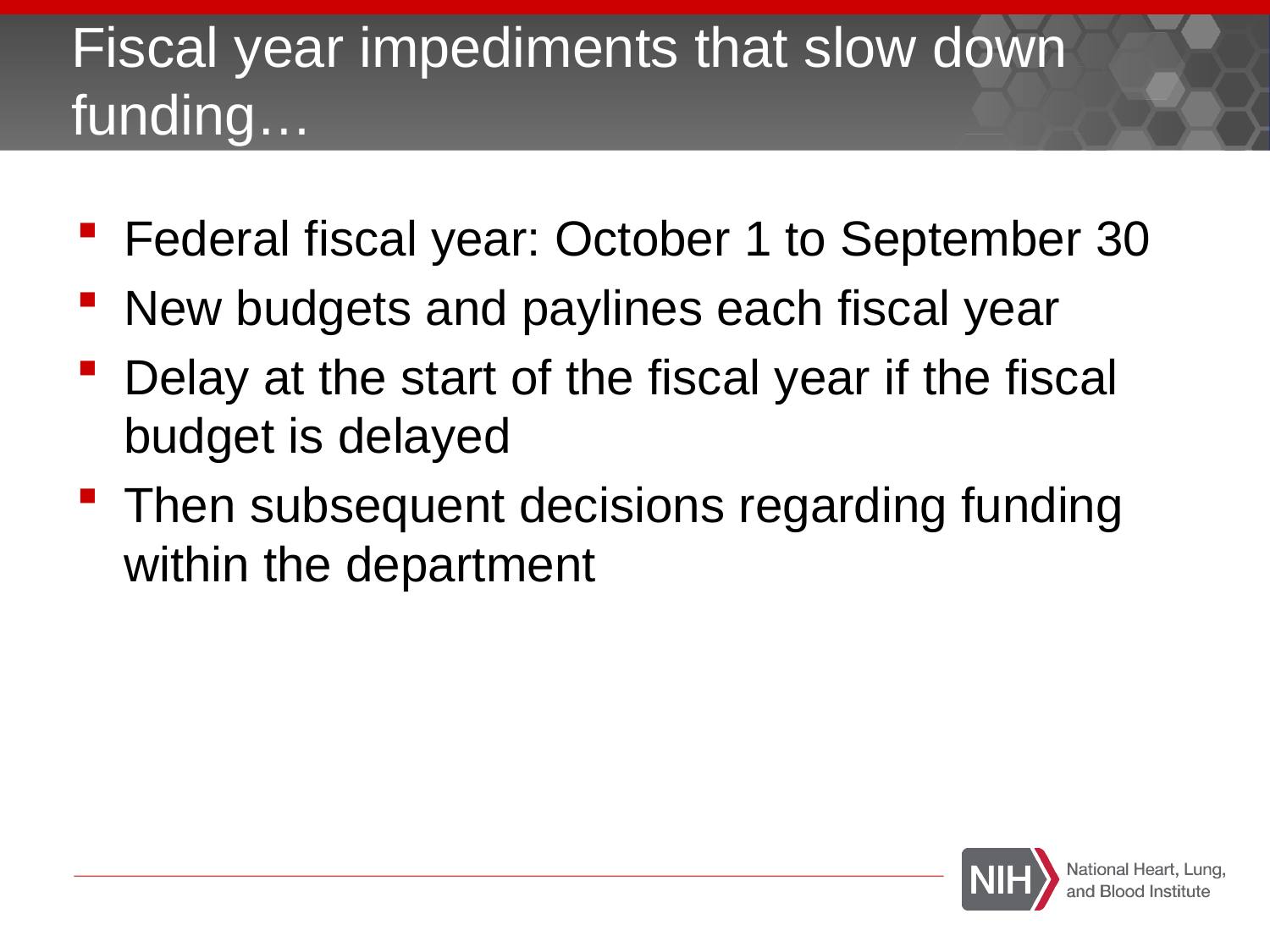

# Fiscal year impediments that slow down funding…
Federal fiscal year: October 1 to September 30
New budgets and paylines each fiscal year
Delay at the start of the fiscal year if the fiscal budget is delayed
Then subsequent decisions regarding funding within the department